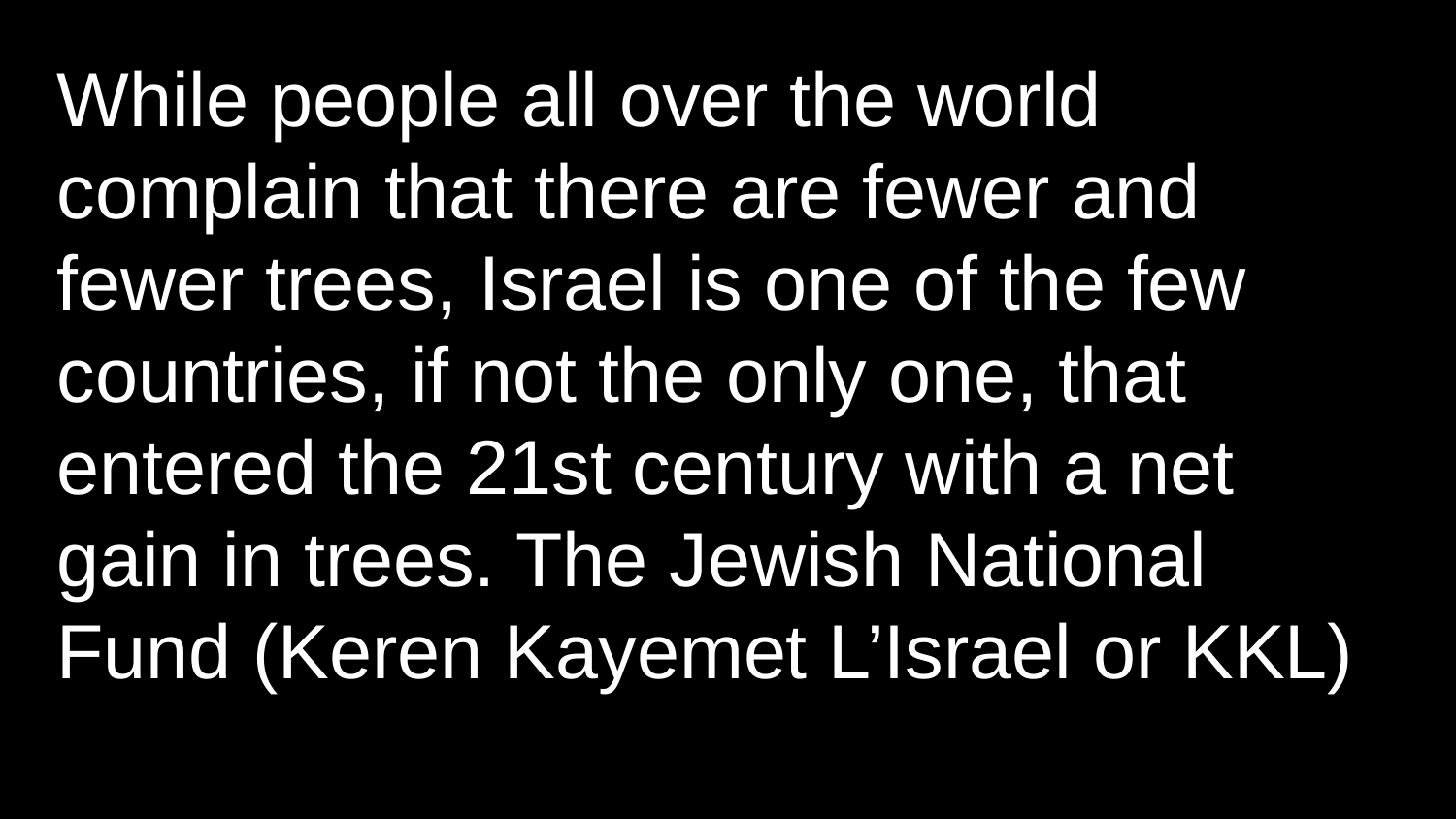

While people all over the world complain that there are fewer and fewer trees, Israel is one of the few countries, if not the only one, that entered the 21st century with a net gain in trees. The Jewish National Fund (Keren Kayemet L’Israel or KKL)